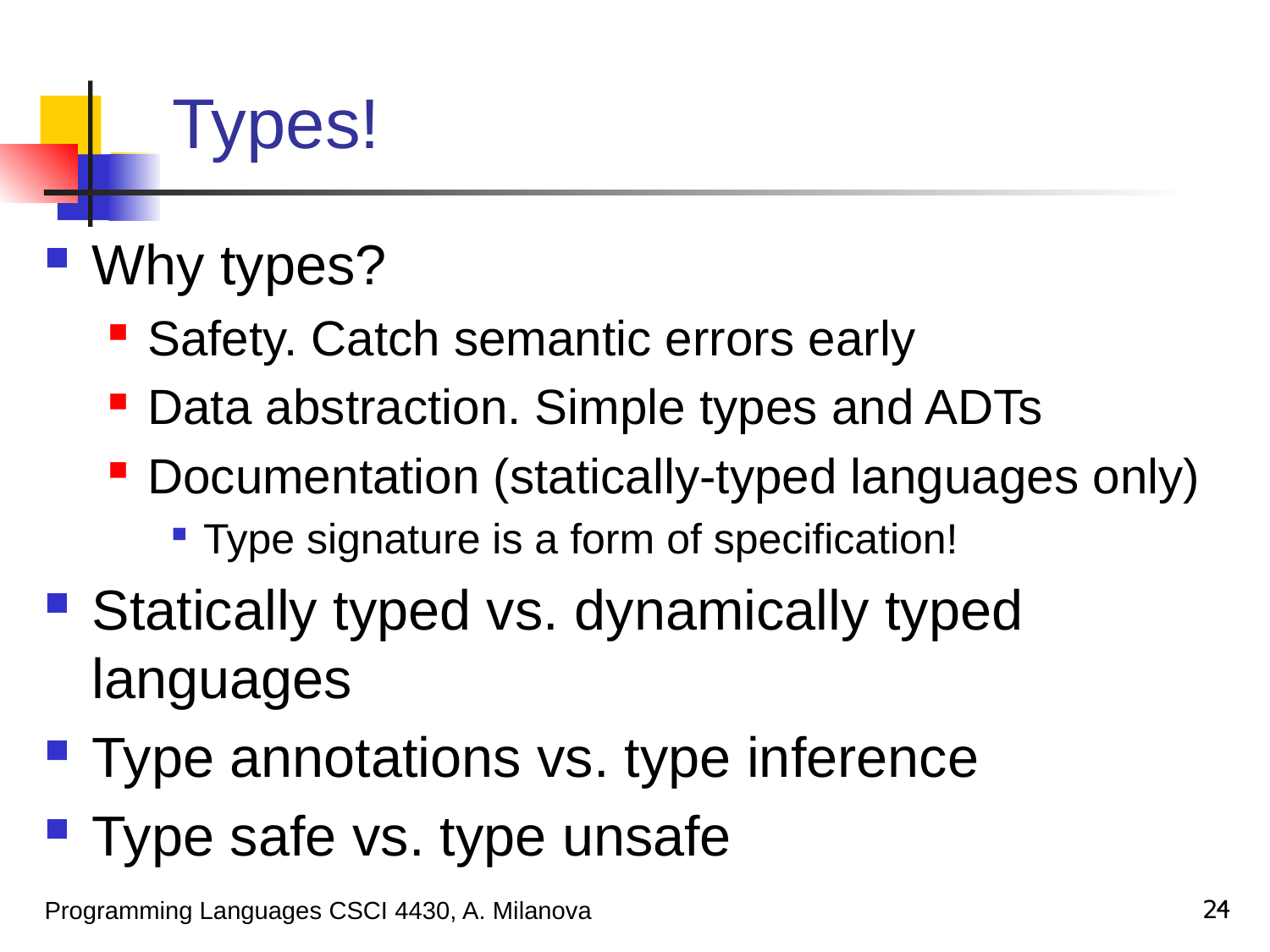

# Types!
Why types?
Safety. Catch semantic errors early
Data abstraction. Simple types and ADTs
Documentation (statically-typed languages only)
Type signature is a form of specification!
Statically typed vs. dynamically typed languages
Type annotations vs. type inference
Type safe vs. type unsafe
24
Programming Languages CSCI 4430, A. Milanova